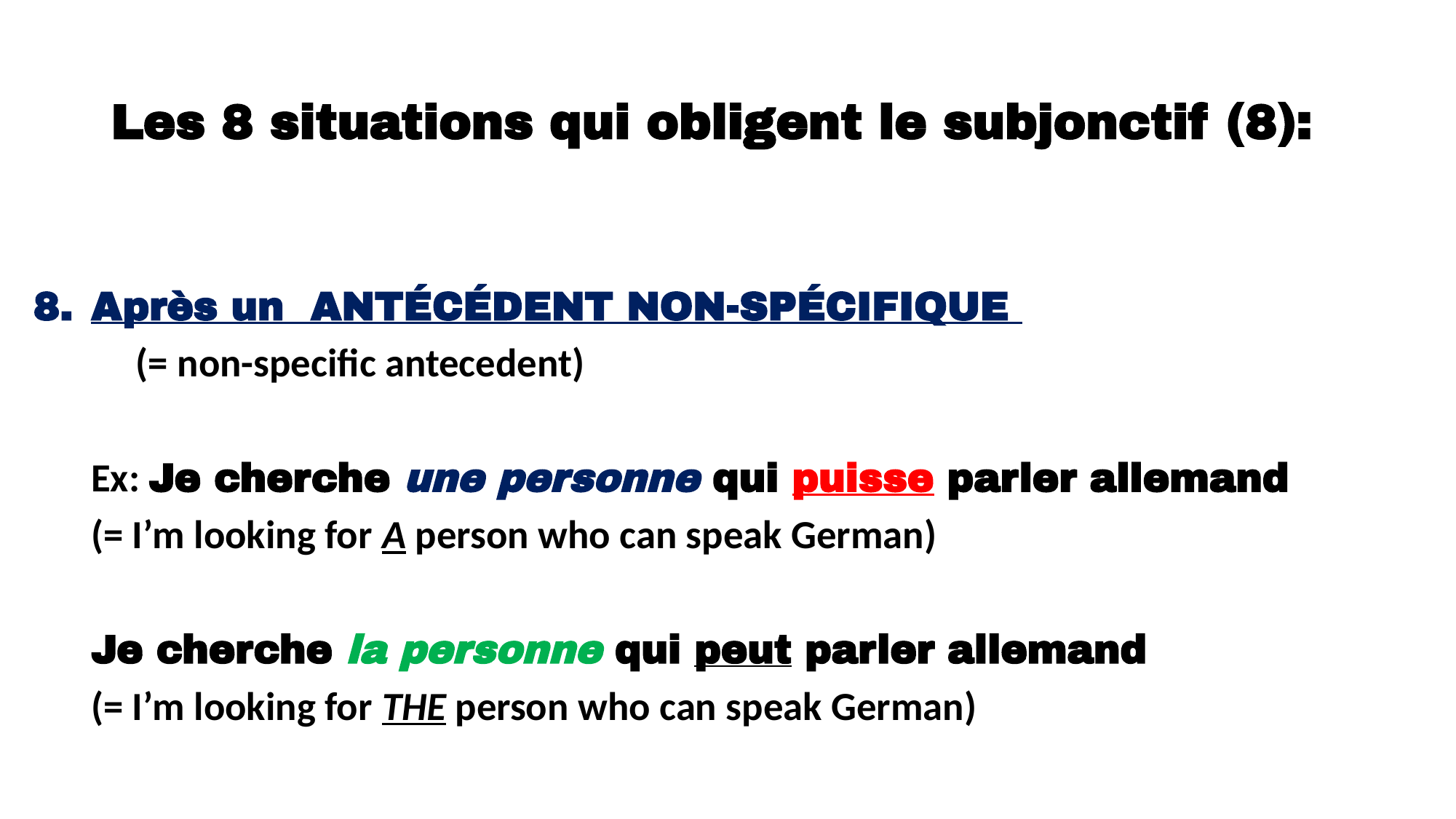

# Les 8 situations qui obligent le subjonctif (8):

Après un  ANTÉCÉDENT NON-SPÉCIFIQUE
		(= non-specific antecedent)

	Ex: Je cherche une personne qui puisse parler allemand
			(= I’m looking for A person who can speak German)

		Je cherche la personne qui peut parler allemand
			(= I’m looking for THE person who can speak German)